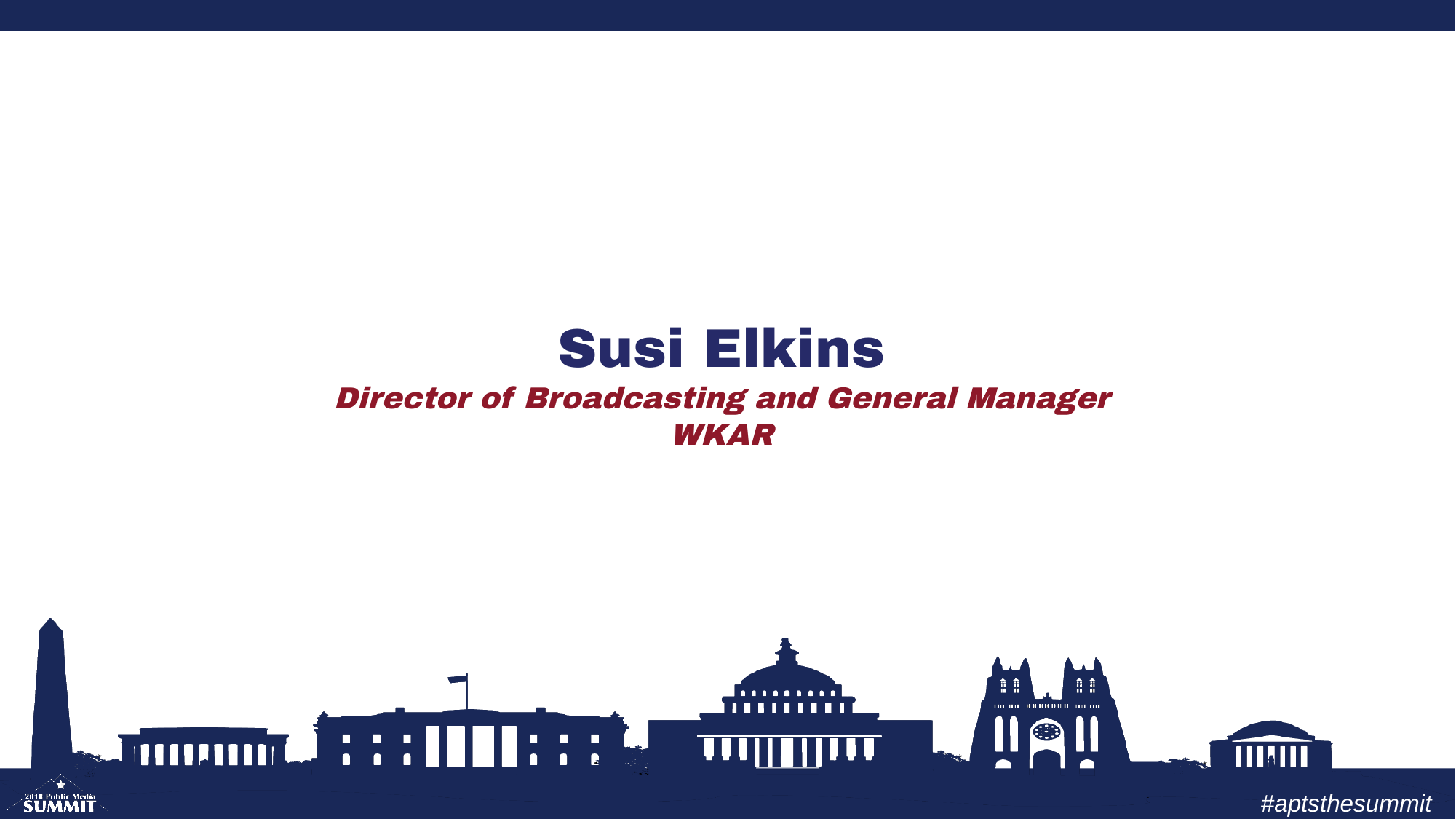

# Susi Elkins Director of Broadcasting and General Manager WKAR